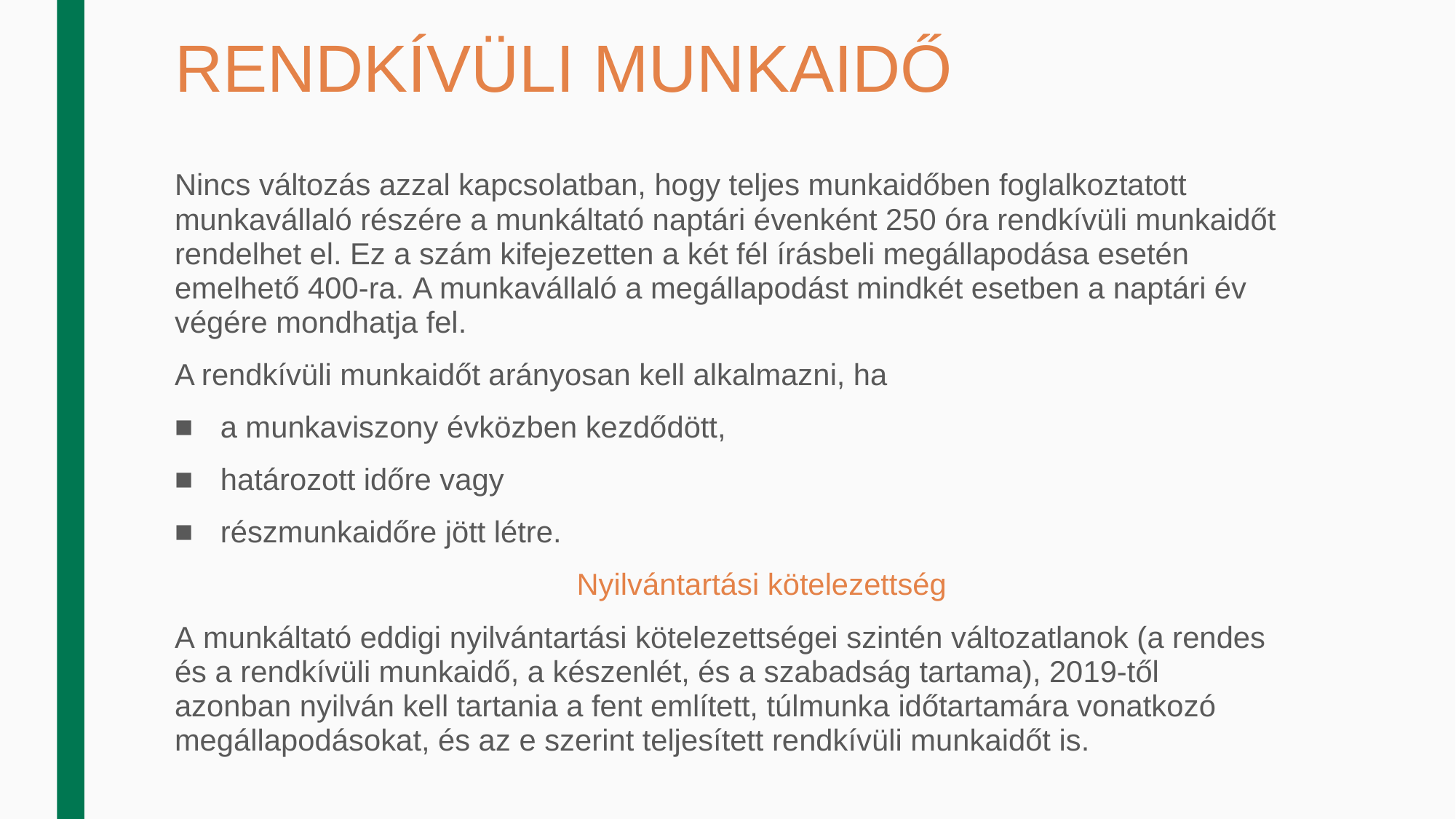

# RENDKÍVÜLI MUNKAIDŐ
Nincs változás azzal kapcsolatban, hogy teljes munkaidőben foglalkoztatott munkavállaló részére a munkáltató naptári évenként 250 óra rendkívüli munkaidőt rendelhet el. Ez a szám kifejezetten a két fél írásbeli megállapodása esetén emelhető 400-ra. A munkavállaló a megállapodást mindkét esetben a naptári év végére mondhatja fel.
A rendkívüli munkaidőt arányosan kell alkalmazni, ha
a munkaviszony évközben kezdődött,
határozott időre vagy
részmunkaidőre jött létre.
      Nyilvántartási kötelezettség
A munkáltató eddigi nyilvántartási kötelezettségei szintén változatlanok (a rendes és a rendkívüli munkaidő, a készenlét, és a szabadság tartama), 2019-től azonban nyilván kell tartania a fent említett, túlmunka időtartamára vonatkozó megállapodásokat, és az e szerint teljesített rendkívüli munkaidőt is.